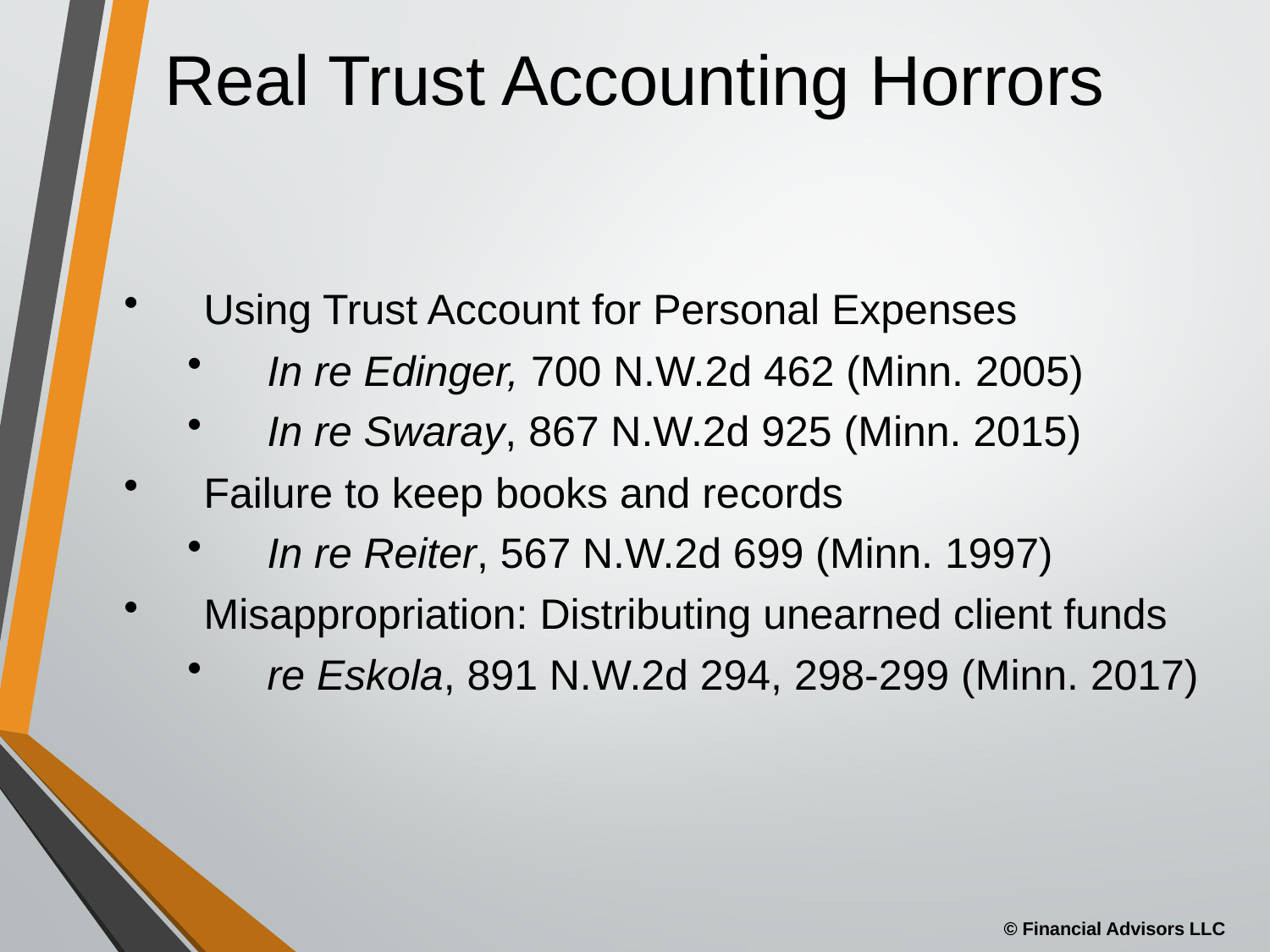

# Real Trust Accounting Horrors
Using Trust Account for Personal Expenses
In re Edinger, 700 N.W.2d 462 (Minn. 2005)
In re Swaray, 867 N.W.2d 925 (Minn. 2015)
Failure to keep books and records
In re Reiter, 567 N.W.2d 699 (Minn. 1997)
Misappropriation: Distributing unearned client funds
re Eskola, 891 N.W.2d 294, 298-299 (Minn. 2017)